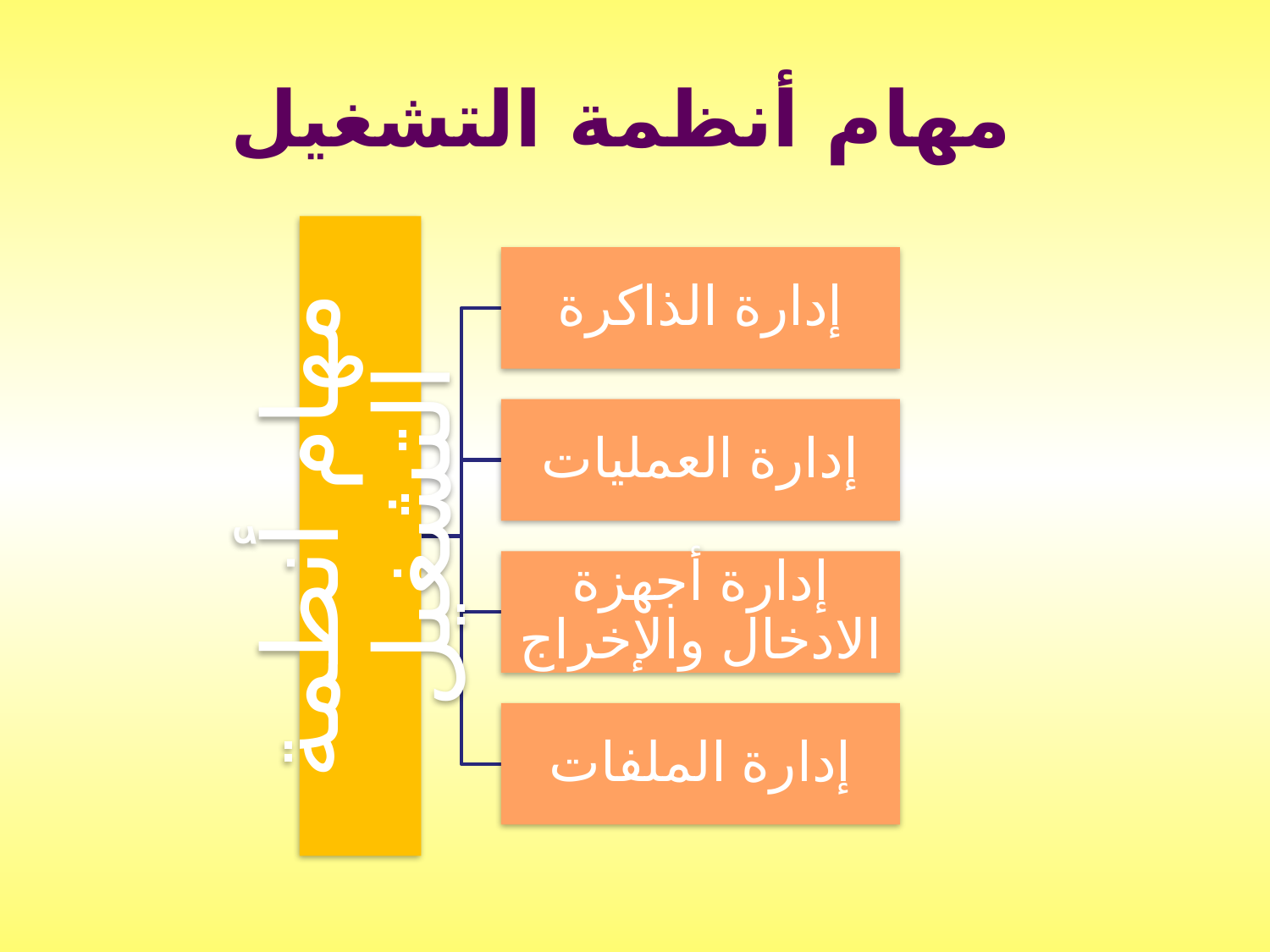

مهام أنظمة التشغيل

مهام أنطمة التشغيل
إدارة الذاكرة
إدارة العمليات
إدارة أجهزة الادخال والإخراج
إدارة الملفات